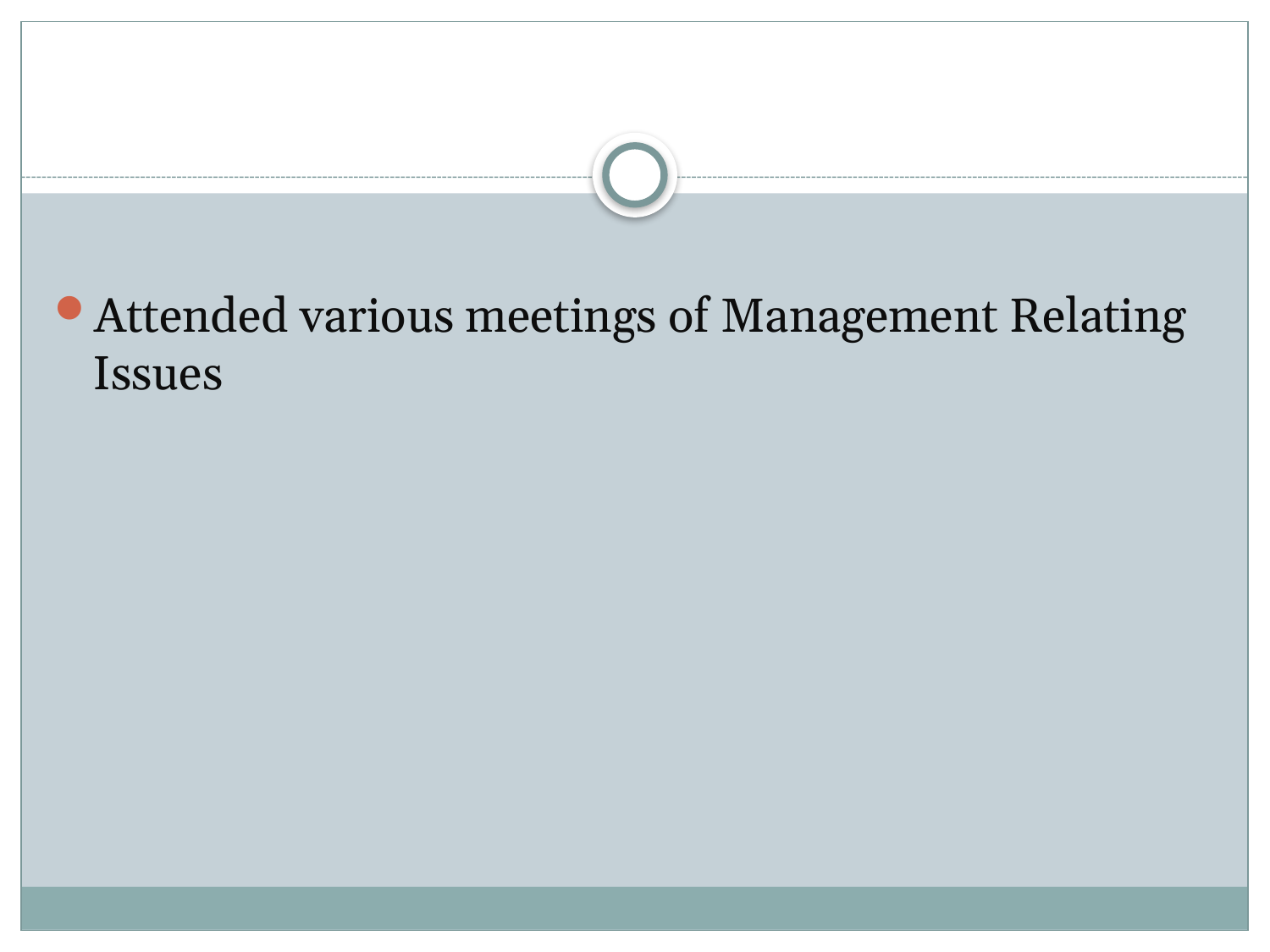

Attended various meetings of Management Relating Issues